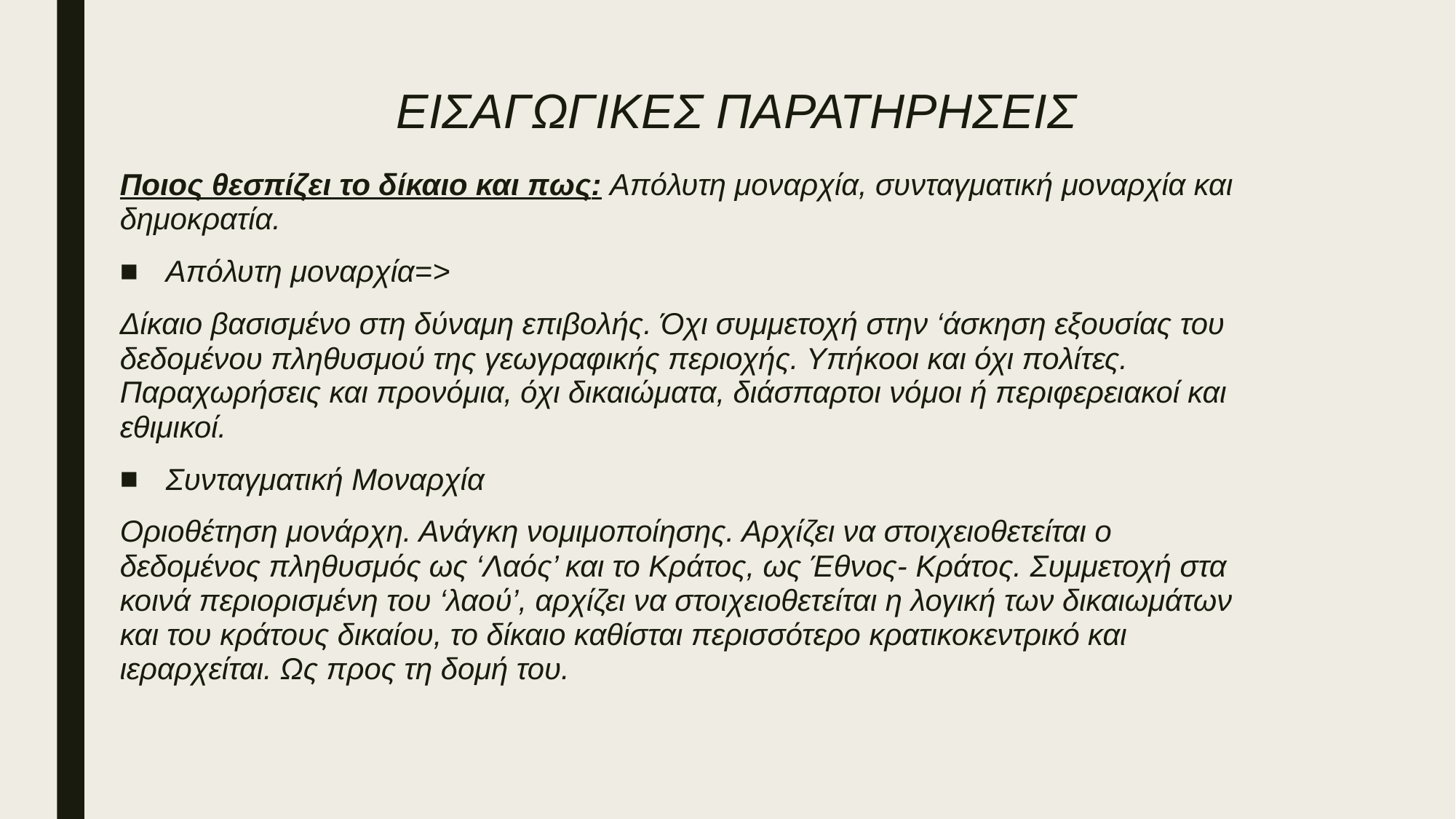

# ΕΙΣΑΓΩΓΙΚΕΣ ΠΑΡΑΤΗΡΗΣΕΙΣ
Ποιος θεσπίζει το δίκαιο και πως: Απόλυτη μοναρχία, συνταγματική μοναρχία και δημοκρατία.
Απόλυτη μοναρχία=>
Δίκαιο βασισμένο στη δύναμη επιβολής. Όχι συμμετοχή στην ‘άσκηση εξουσίας του δεδομένου πληθυσμού της γεωγραφικής περιοχής. Υπήκοοι και όχι πολίτες. Παραχωρήσεις και προνόμια, όχι δικαιώματα, διάσπαρτοι νόμοι ή περιφερειακοί και εθιμικοί.
Συνταγματική Μοναρχία
Οριοθέτηση μονάρχη. Ανάγκη νομιμοποίησης. Αρχίζει να στοιχειοθετείται ο δεδομένος πληθυσμός ως ‘Λαός’ και το Κράτος, ως Έθνος- Κράτος. Συμμετοχή στα κοινά περιορισμένη του ‘λαού’, αρχίζει να στοιχειοθετείται η λογική των δικαιωμάτων και του κράτους δικαίου, το δίκαιο καθίσται περισσότερο κρατικοκεντρικό και ιεραρχείται. Ως προς τη δομή του.